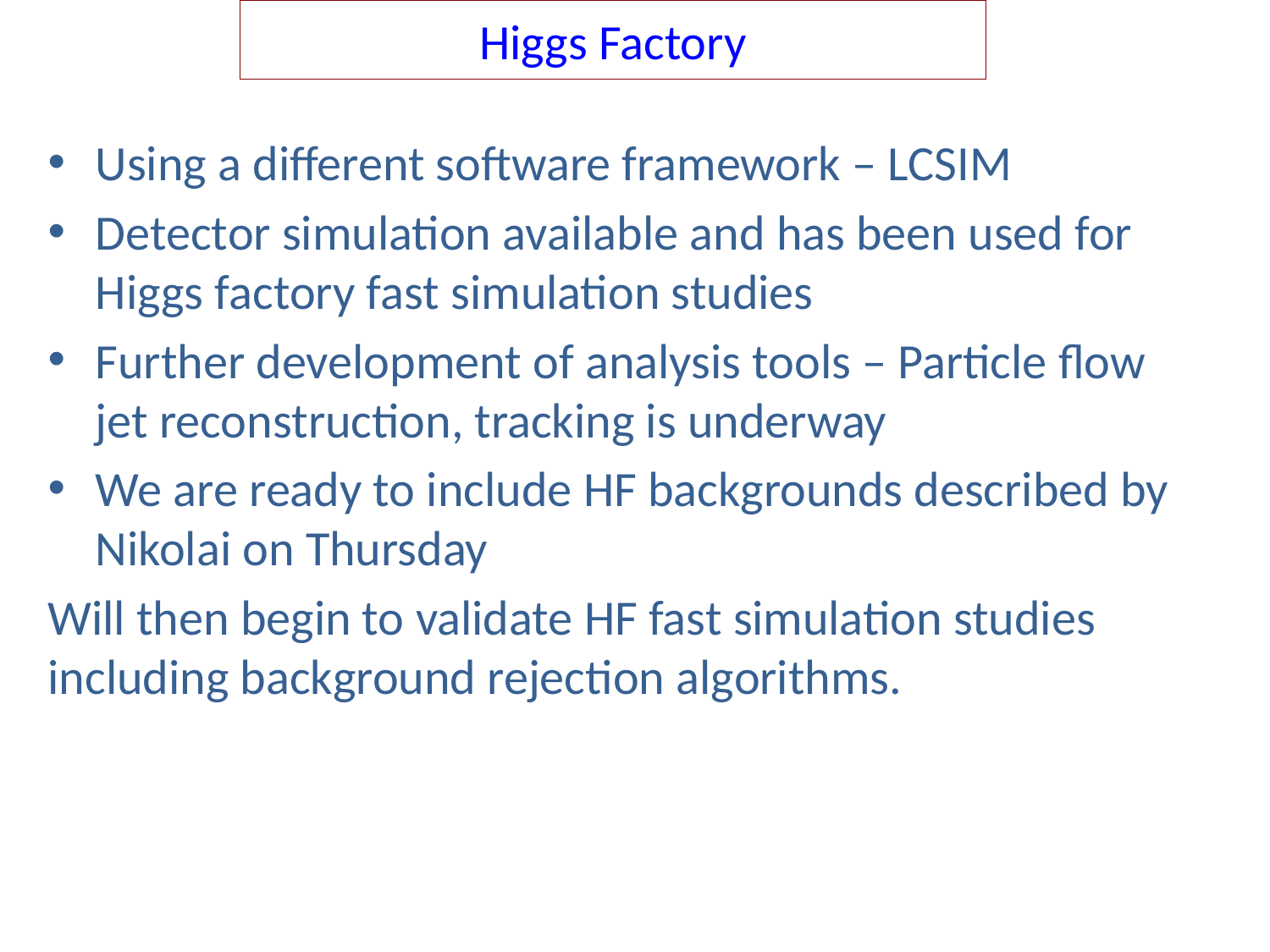

# Higgs Factory
Using a different software framework – LCSIM
Detector simulation available and has been used for Higgs factory fast simulation studies
Further development of analysis tools – Particle flow jet reconstruction, tracking is underway
We are ready to include HF backgrounds described by Nikolai on Thursday
Will then begin to validate HF fast simulation studies including background rejection algorithms.